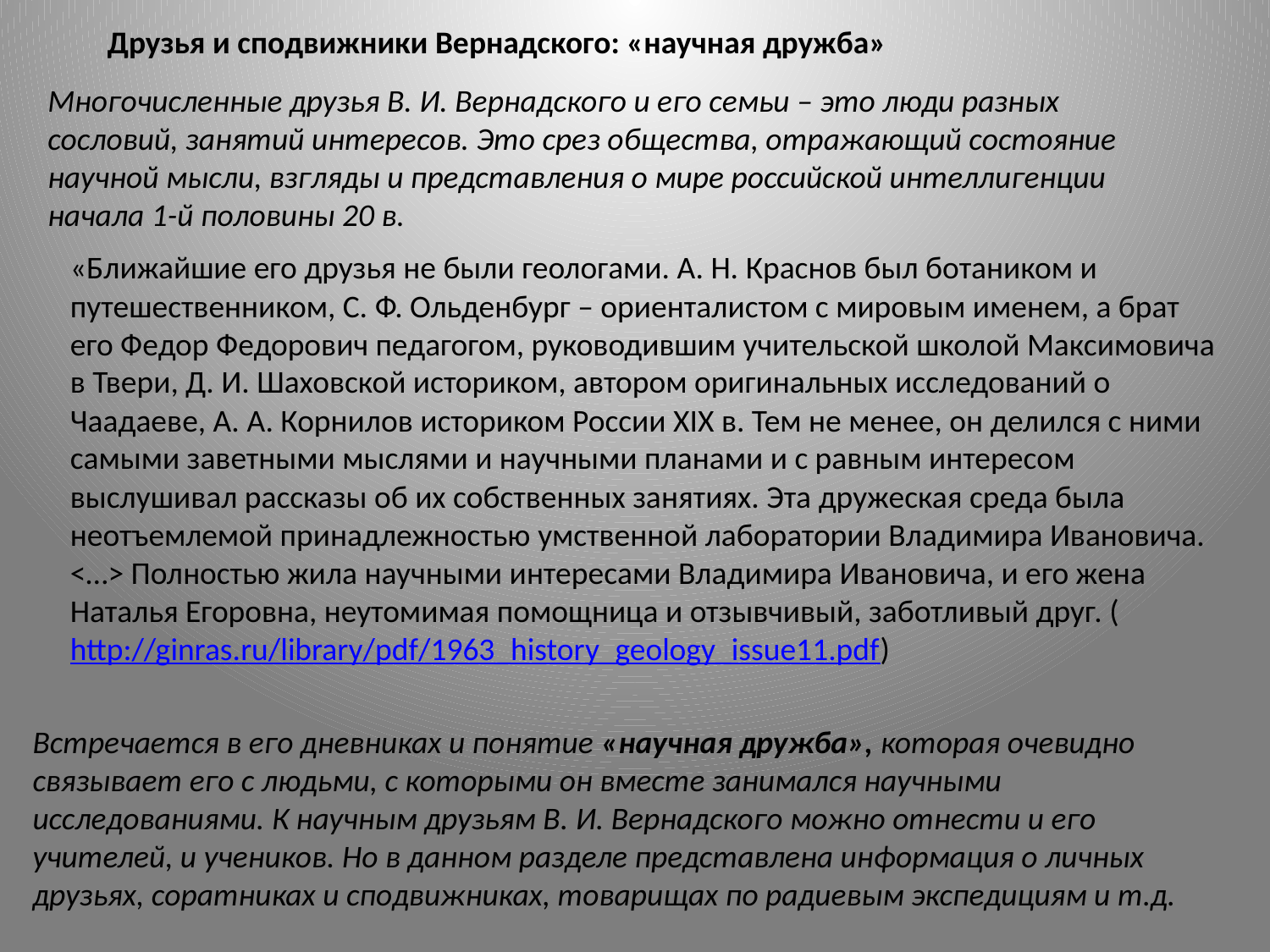

Друзья и сподвижники Вернадского: «научная дружба»
Многочисленные друзья В. И. Вернадского и его семьи – это люди разных сословий, занятий интересов. Это срез общества, отражающий состояние научной мысли, взгляды и представления о мире российской интеллигенции начала 1-й половины 20 в.
«Ближайшие его друзья не были геологами. А. Н. Краснов был ботаником и путешественником, С. Ф. Ольденбург – ориенталистом с мировым именем, а брат его Федор Федорович педагогом, руководившим учительской школой Максимовича в Твери, Д. И. Шаховской историком, автором оригинальных исследований о Чаадаеве, А. А. Корнилов историком России XIX в. Тем не менее, он делился с ними самыми заветными мыслями и научными планами и с равным интересом выслушивал рассказы об их собственных занятиях. Эта дружеская среда была неотъемлемой принадлежностью умственной лаборатории Владимира Ивановича. <…> Полностью жила научными интересами Владимира Ивановича, и его жена Наталья Егоровна, неутомимая помощница и отзывчивый, заботливый друг. (http://ginras.ru/library/pdf/1963_history_geology_issue11.pdf)
Встречается в его дневниках и понятие «научная дружба», которая очевидно связывает его с людьми, с которыми он вместе занимался научными исследованиями. К научным друзьям В. И. Вернадского можно отнести и его учителей, и учеников. Но в данном разделе представлена информация о личных друзьях, соратниках и сподвижниках, товарищах по радиевым экспедициям и т.д.